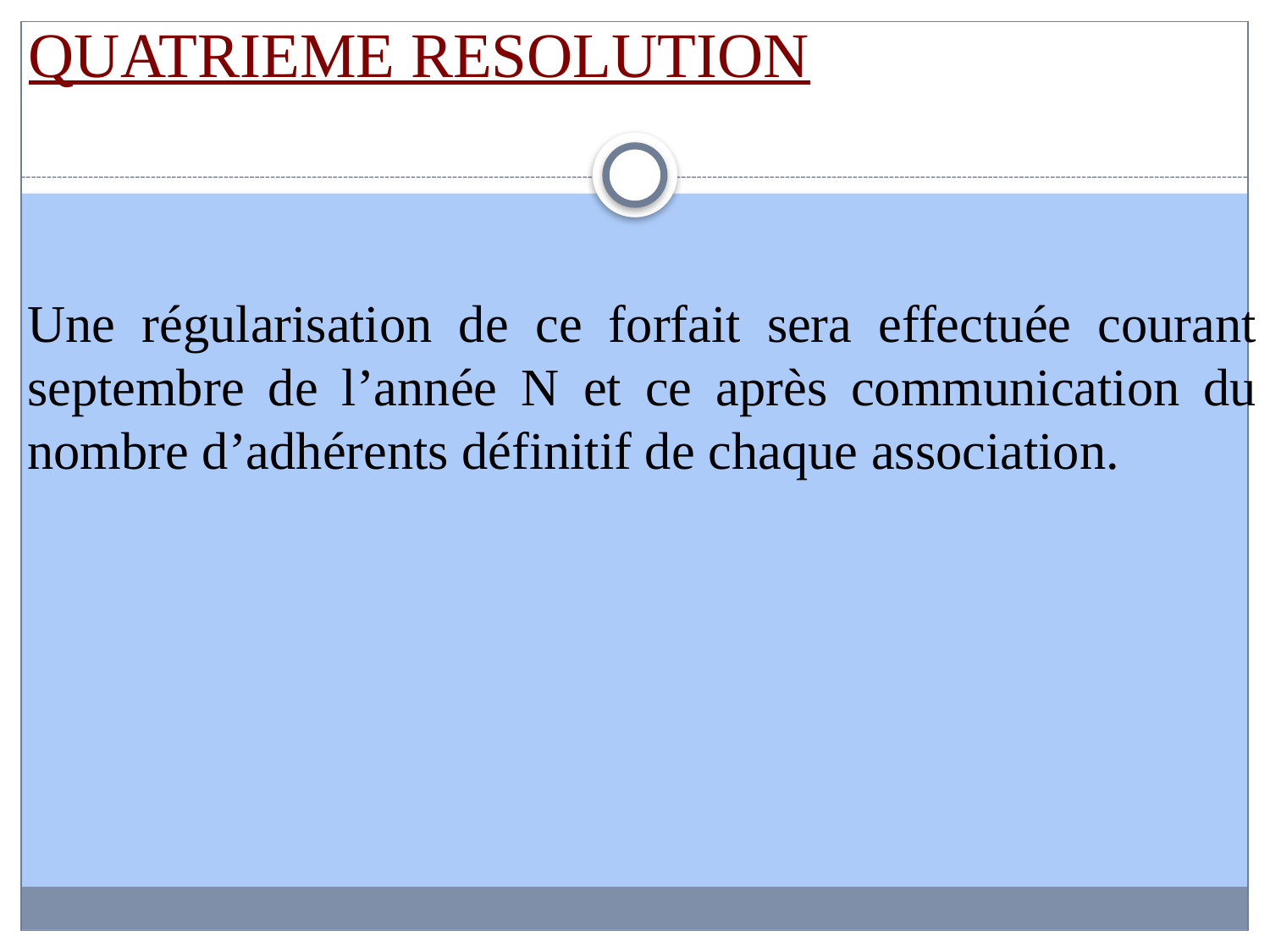

QUATRIEME RESOLUTION

Une régularisation de ce forfait sera effectuée courant septembre de l’année N et ce après communication du nombre d’adhérents définitif de chaque association.